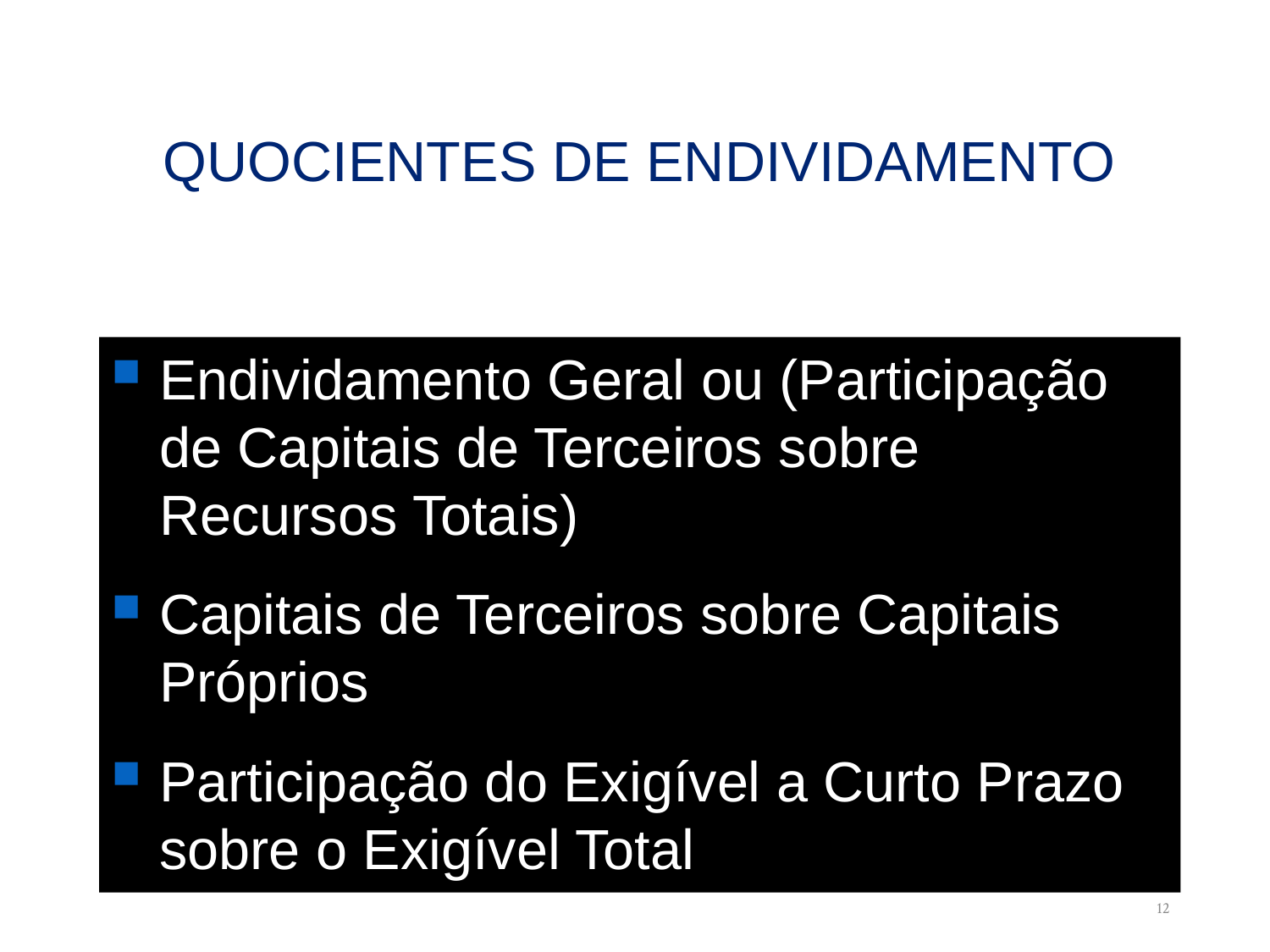

QUOCIENTES DE ENDIVIDAMENTO
Endividamento Geral ou (Participação de Capitais de Terceiros sobre Recursos Totais)
Capitais de Terceiros sobre Capitais Próprios
Participação do Exigível a Curto Prazo sobre o Exigível Total
12